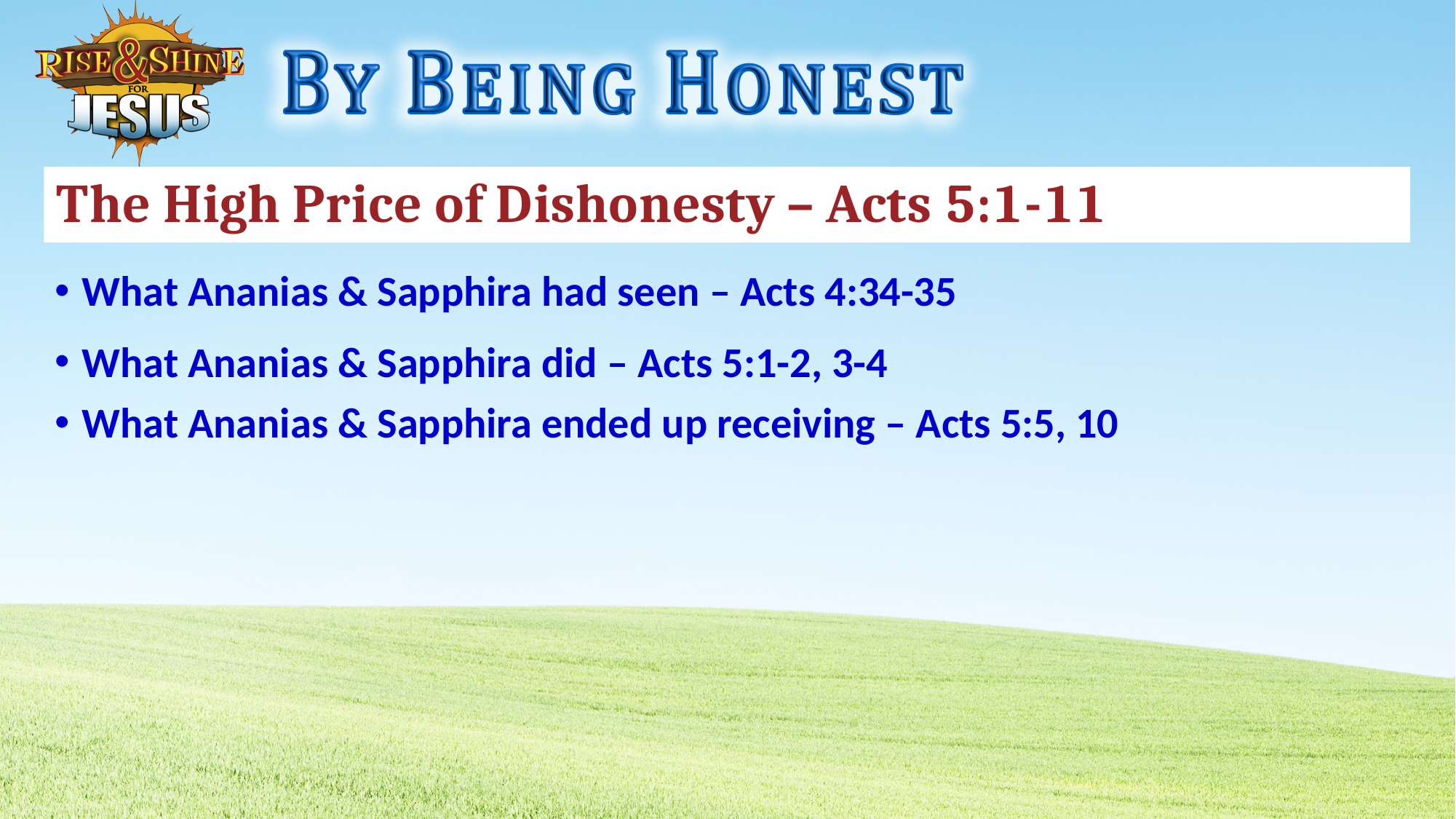

# The High Price of Dishonesty – Acts 5:1-11
What Ananias & Sapphira had seen – Acts 4:34-35
What Ananias & Sapphira did – Acts 5:1-2, 3-4
What Ananias & Sapphira ended up receiving – Acts 5:5, 10